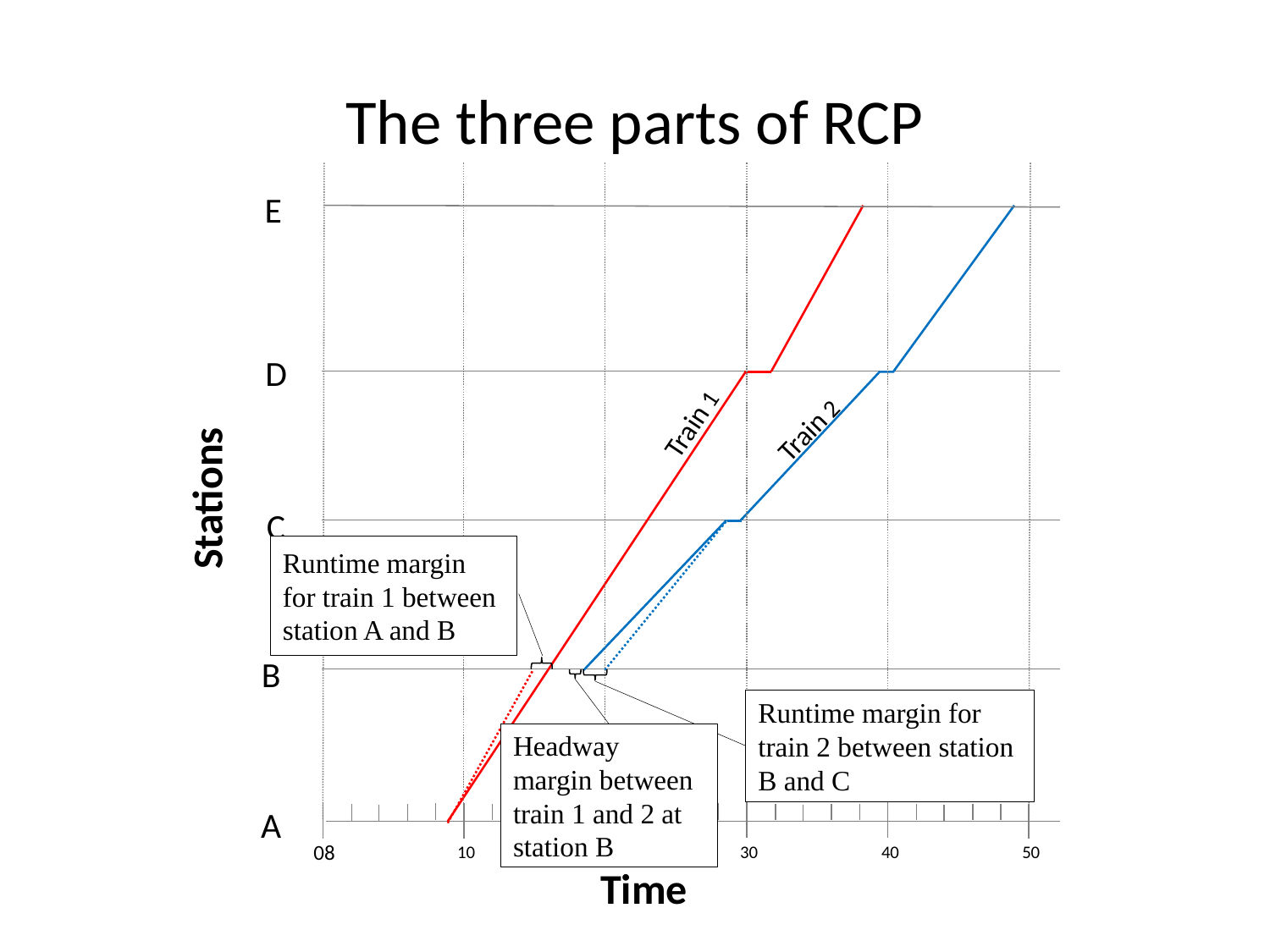

# The three parts of RCP
E
D
Train 1
Train 2
Stations
C
Runtime margin for train 1 between station A and B
B

Runtime margin for train 2 between station B and C
Headway margin between train 1 and 2 at station B
A
08
10
40
30
20
50
Time